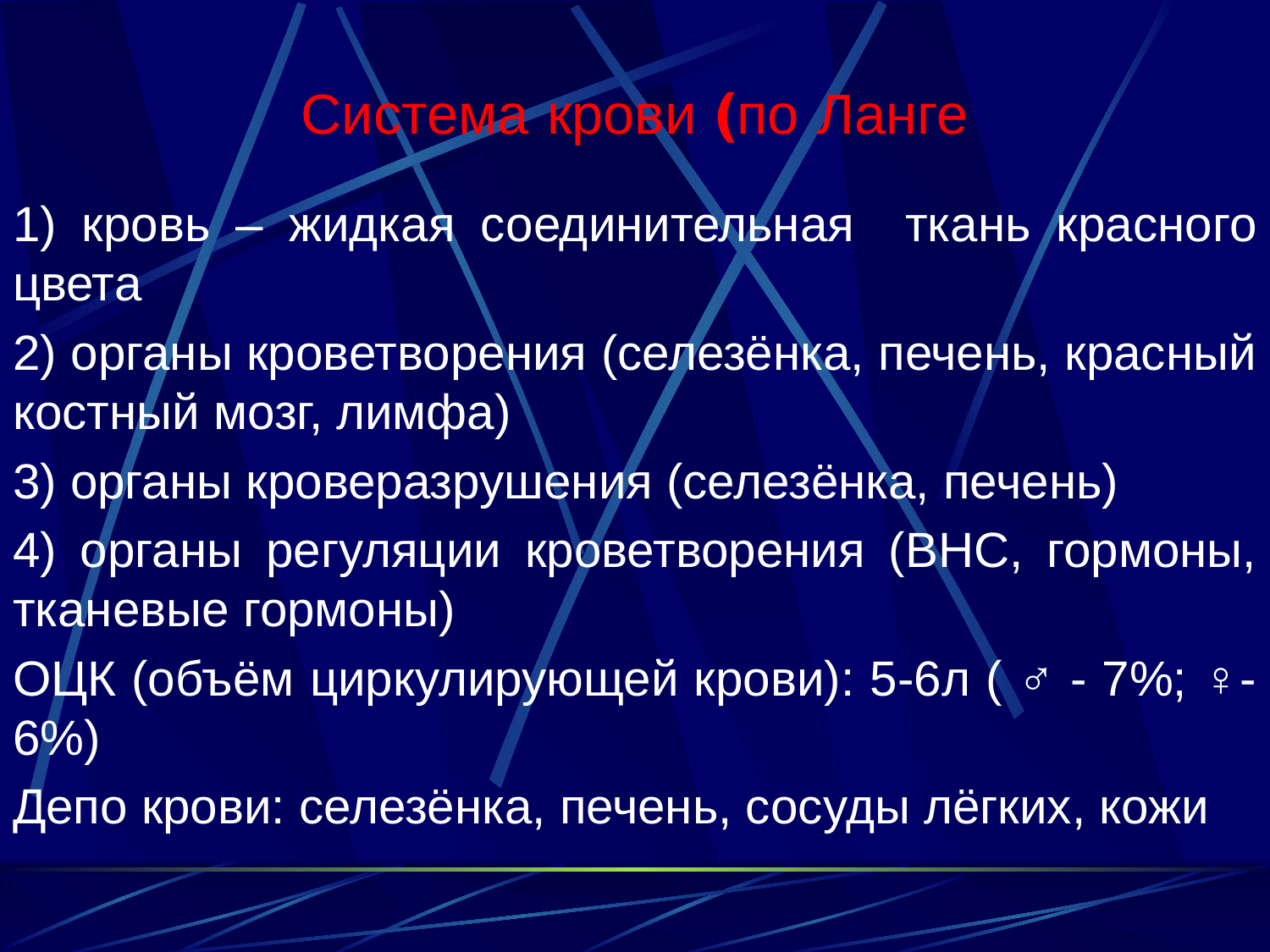

# Система крови (по Ланге
1) кровь – жидкая соединительная  ткань красного цвета
2) органы кроветворения (селезёнка, печень, красный костный мозг, лимфа)
3) органы кроверазрушения (селезёнка, печень)
4) органы регуляции кроветворения (ВНС, гормоны, тканевые гормоны)
ОЦК (объём циркулирующей крови): 5-6л ( ♂ - 7%; ♀-6%)
Депо крови: селезёнка, печень, сосуды лёгких, кожи